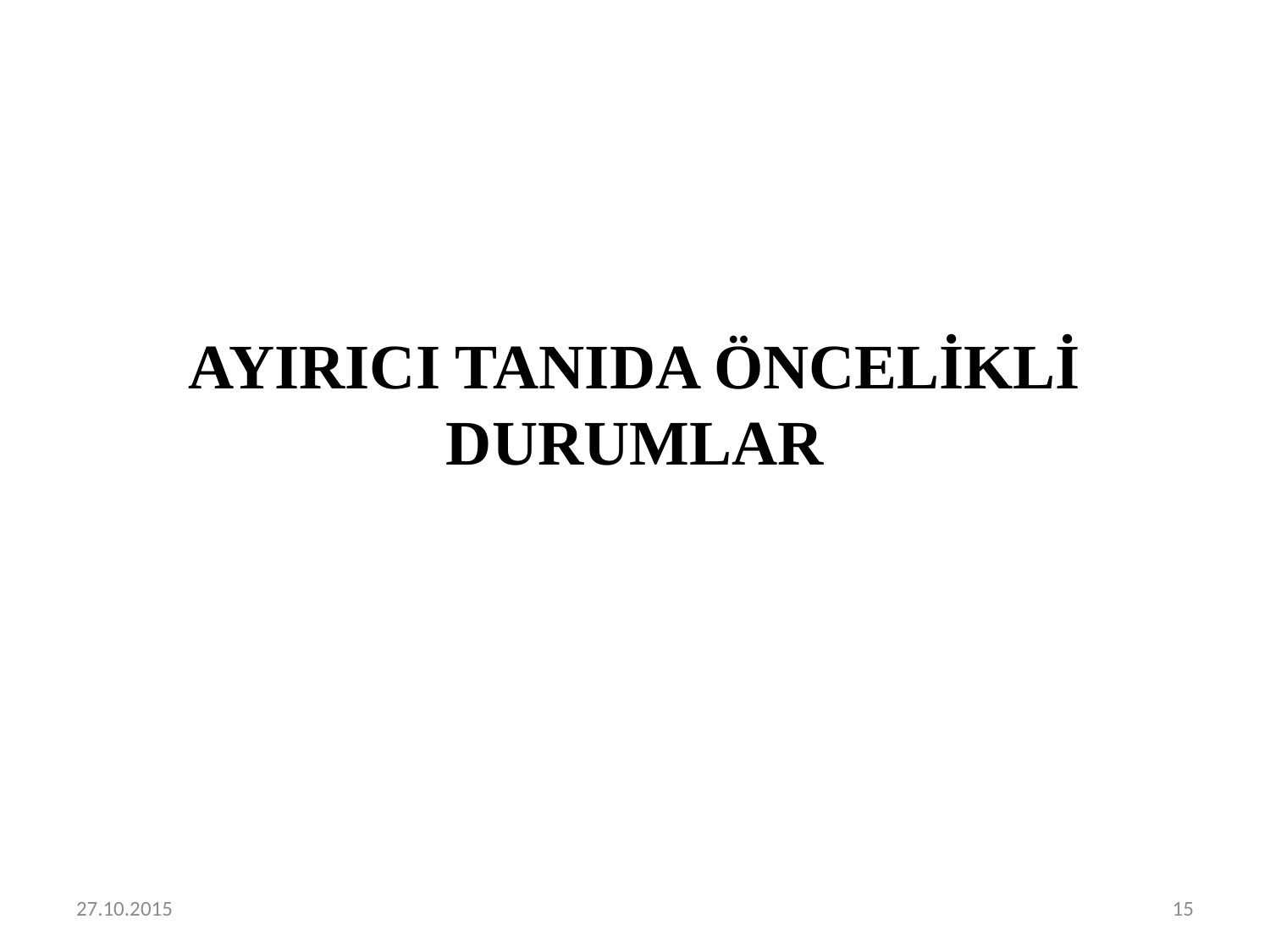

# AYIRICI TANIDA ÖNCELİKLİ DURUMLAR
27.10.2015
15